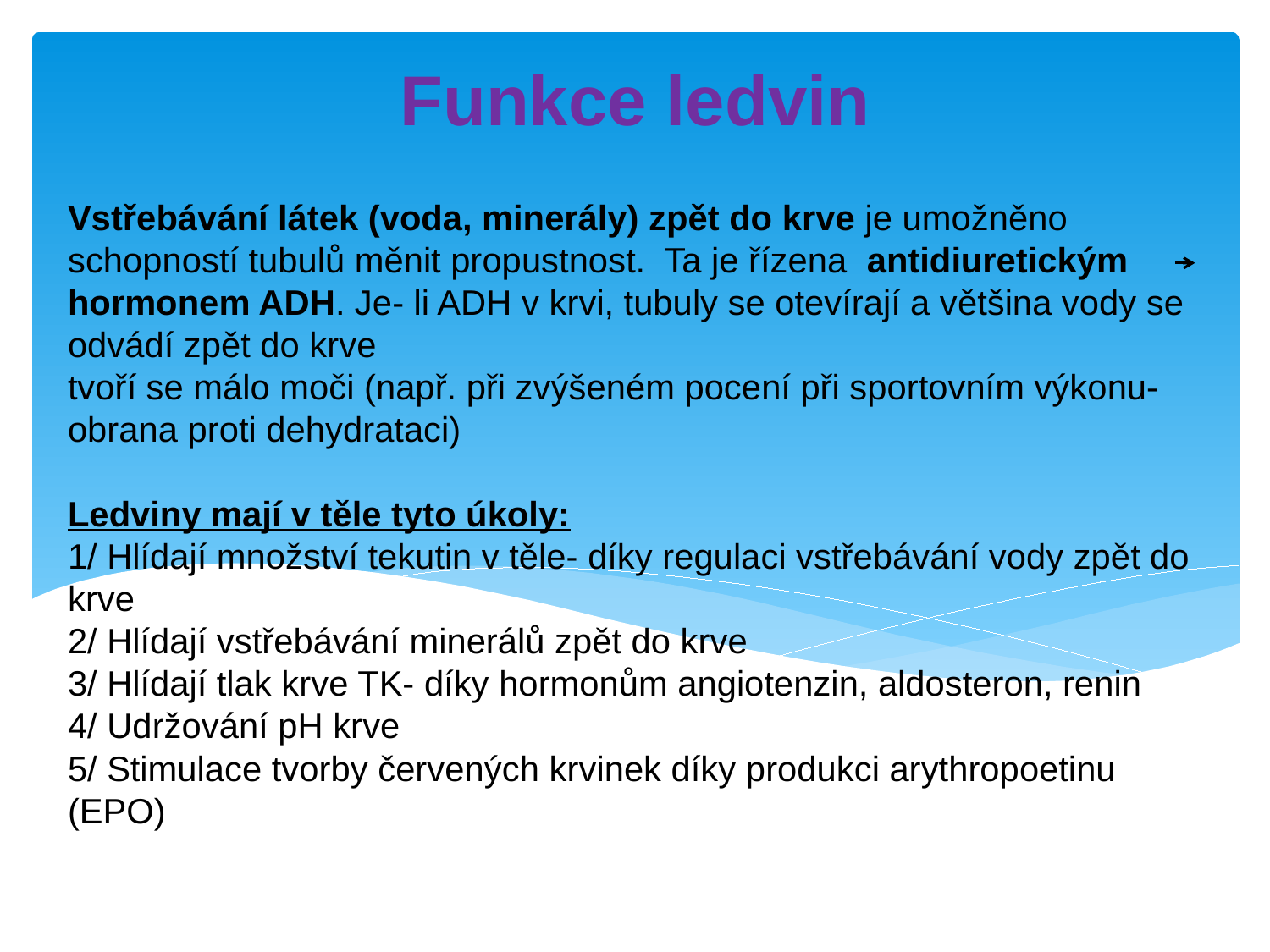

Funkce ledvin
# Vstřebávání látek (voda, minerály) zpět do krve je umožněno schopností tubulů měnit propustnost.  Ta je řízena  antidiuretickým hormonem ADH. Je- li ADH v krvi, tubuly se otevírají a většina vody se odvádí zpět do krve tvoří se málo moči (např. při zvýšeném pocení při sportovním výkonu- obrana proti dehydrataci) Ledviny mají v těle tyto úkoly: 1/ Hlídají množství tekutin v těle- díky regulaci vstřebávání vody zpět do krve 2/ Hlídají vstřebávání minerálů zpět do krve 3/ Hlídají tlak krve TK- díky hormonům angiotenzin, aldosteron, renin 4/ Udržování pH krve 5/ Stimulace tvorby červených krvinek díky produkci arythropoetinu (EPO)